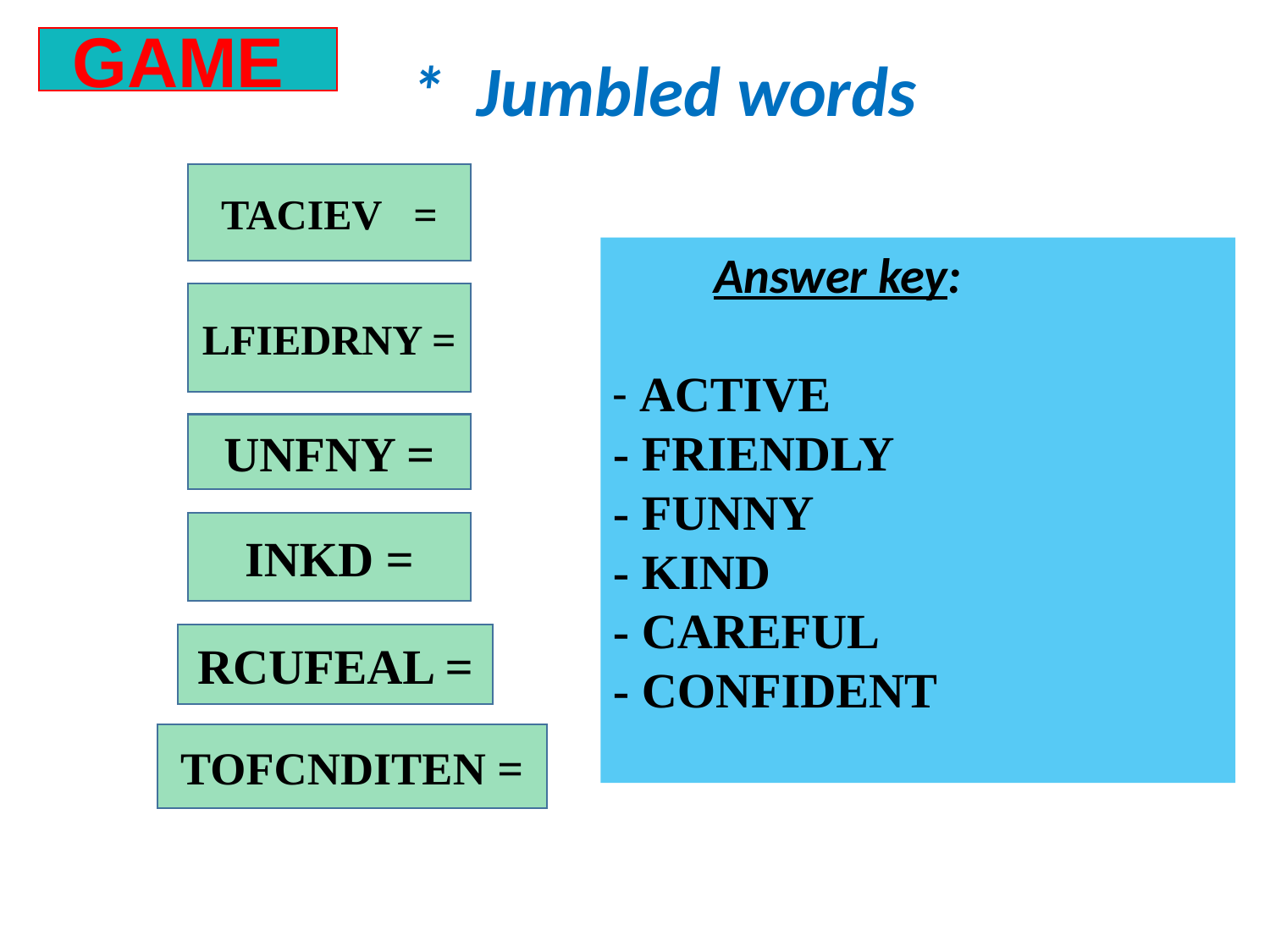

GAME
*  Jumbled words
TACIEV   =
         Answer key:

- ACTIVE
- FRIENDLY
- FUNNY
- KIND
- CAREFUL
- CONFIDENT

LFIEDRNY =
UNFNY =
INKD =
RCUFEAL =
TOFCNDITEN =